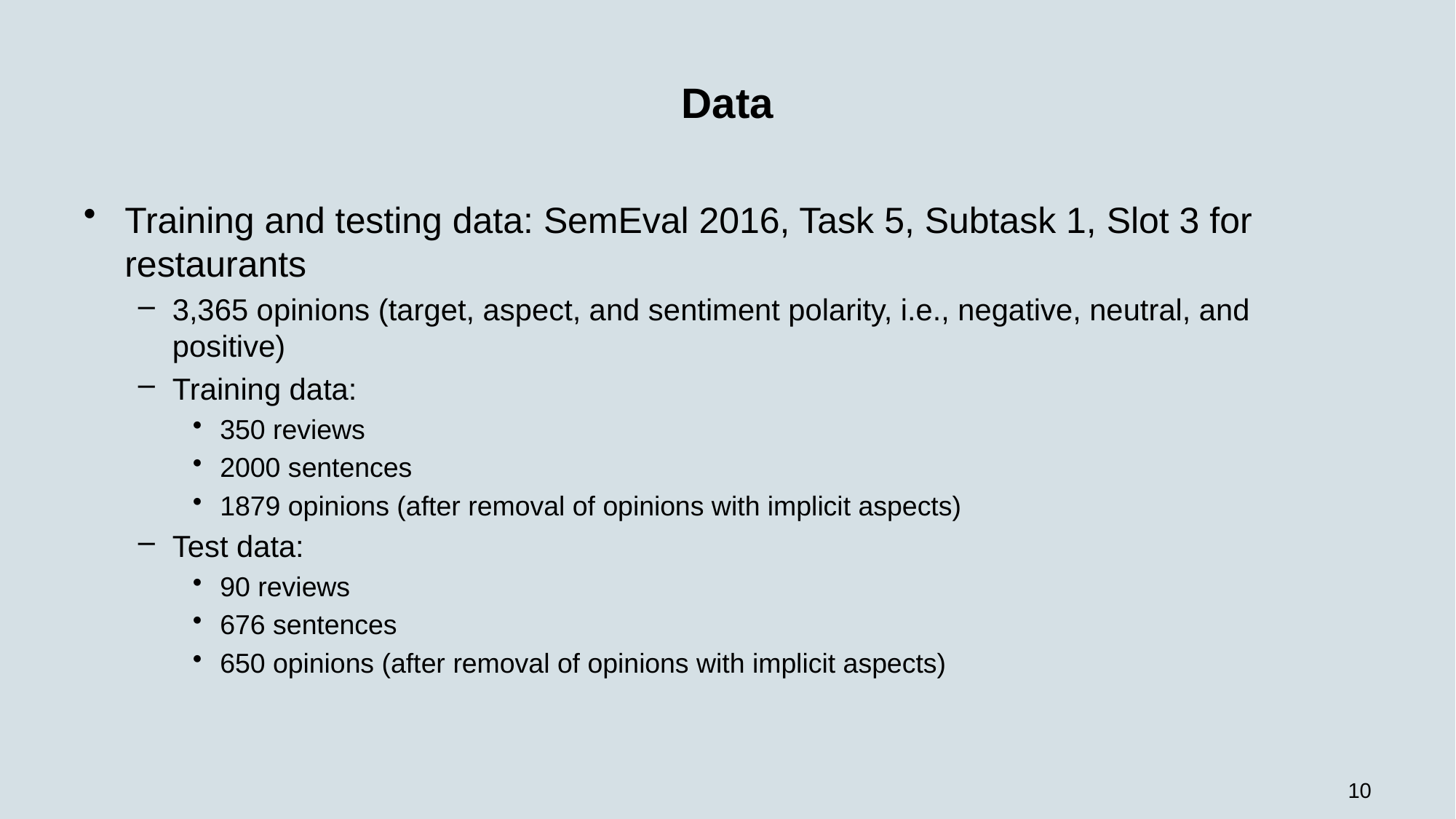

# Data
Training and testing data: SemEval 2016, Task 5, Subtask 1, Slot 3 for restaurants
3,365 opinions (target, aspect, and sentiment polarity, i.e., negative, neutral, and positive)
Training data:
350 reviews
2000 sentences
1879 opinions (after removal of opinions with implicit aspects)
Test data:
90 reviews
676 sentences
650 opinions (after removal of opinions with implicit aspects)

10